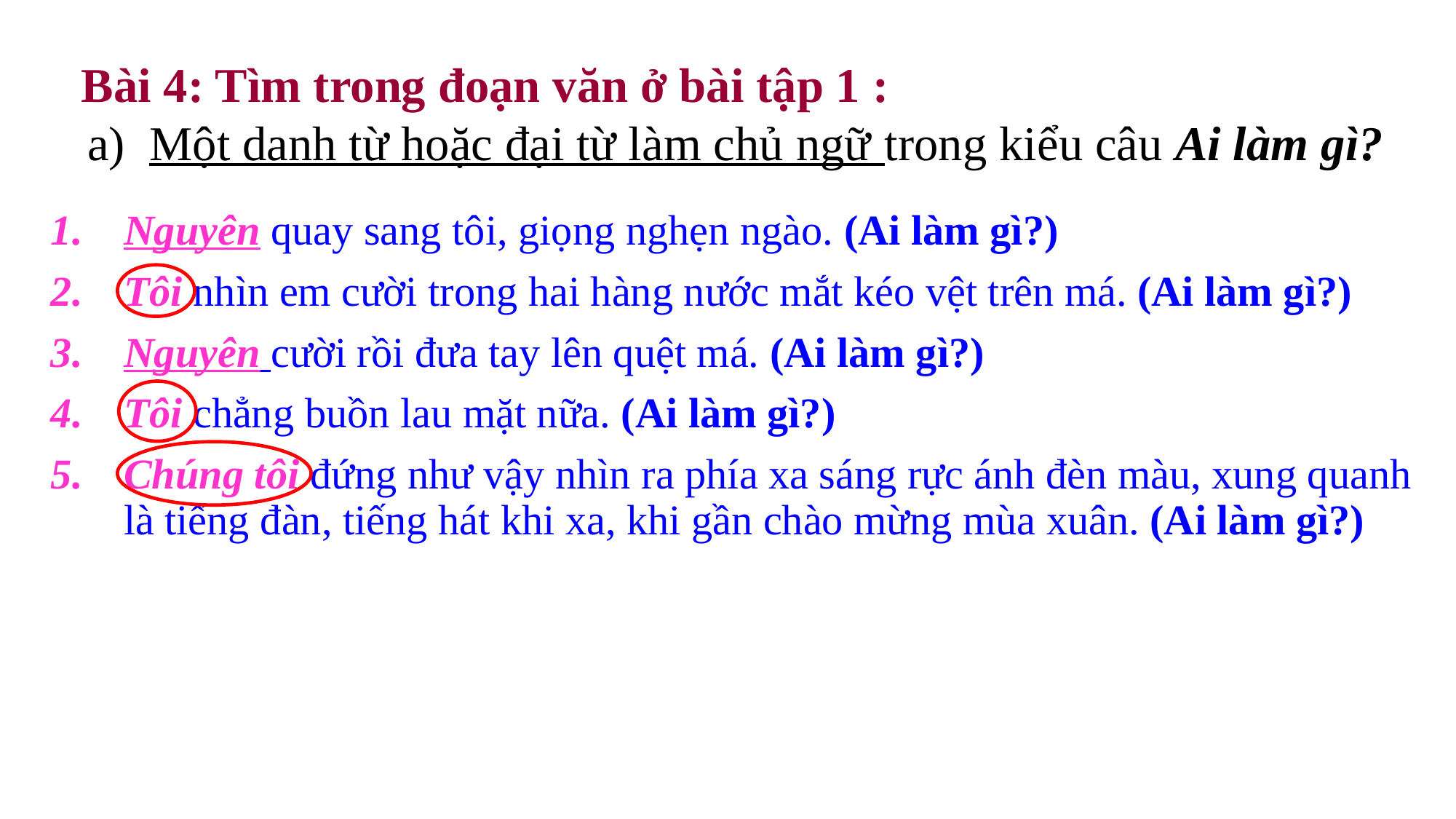

Bài 4: Tìm trong đoạn văn ở bài tập 1 :
   a)  Một danh từ hoặc đại từ làm chủ ngữ trong kiểu câu Ai làm gì?
Nguyên quay sang tôi, giọng nghẹn ngào. (Ai làm gì?)
Tôi nhìn em cười trong hai hàng nước mắt kéo vệt trên má. (Ai làm gì?)
Nguyên cười rồi đưa tay lên quệt má. (Ai làm gì?)
Tôi chẳng buồn lau mặt nữa. (Ai làm gì?)
Chúng tôi đứng như vậy nhìn ra phía xa sáng rực ánh đèn màu, xung quanh là tiếng đàn, tiếng hát khi xa, khi gần chào mừng mùa xuân. (Ai làm gì?)